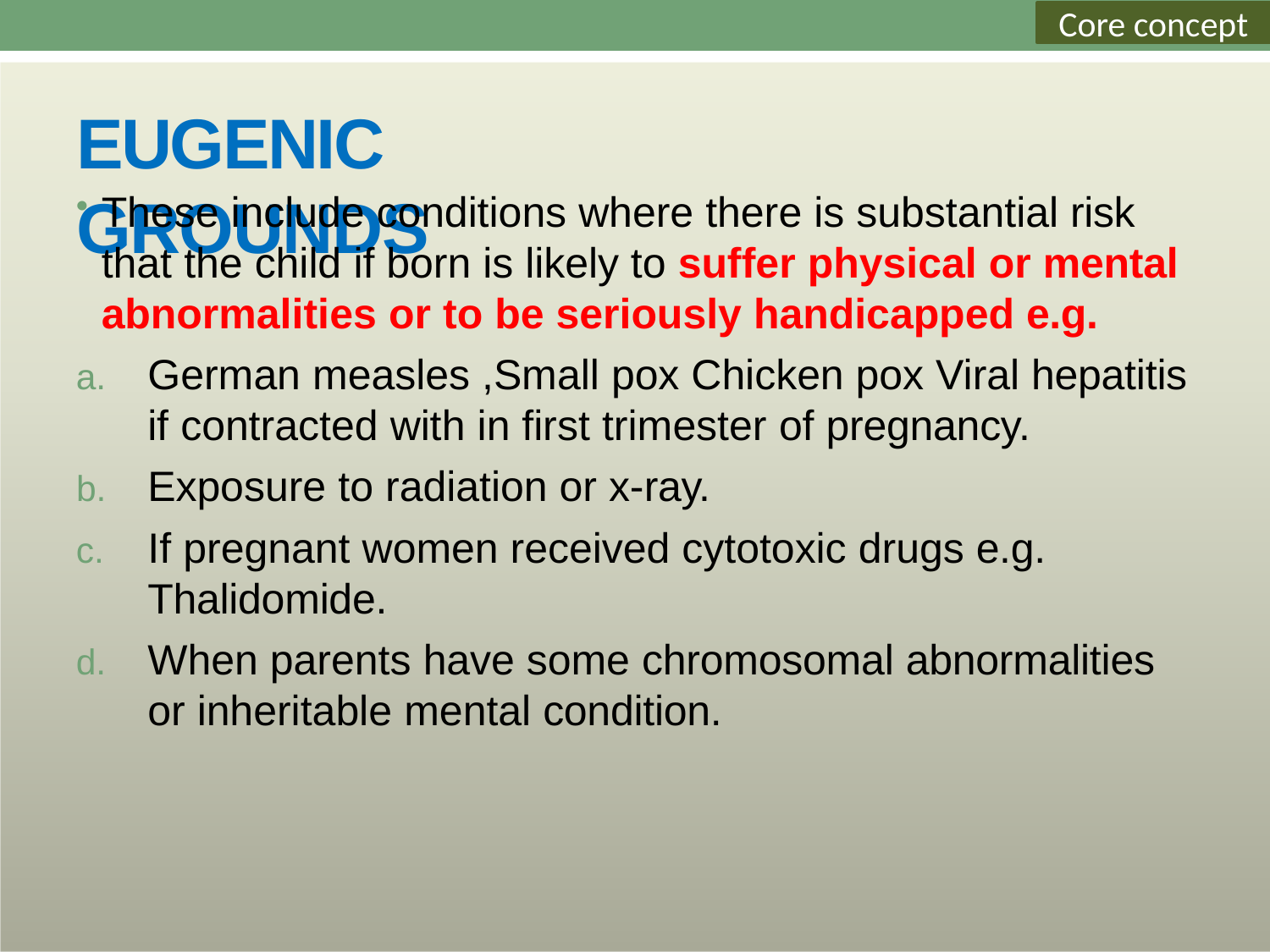

Core concept
# EUGENIC GROUNDS
These include conditions where there is substantial risk that the child if born is likely to suffer physical or mental abnormalities or to be seriously handicapped e.g.
German measles ,Small pox Chicken pox Viral hepatitis if contracted with in first trimester of pregnancy.
Exposure to radiation or x-ray.
If pregnant women received cytotoxic drugs e.g. Thalidomide.
When parents have some chromosomal abnormalities or inheritable mental condition.